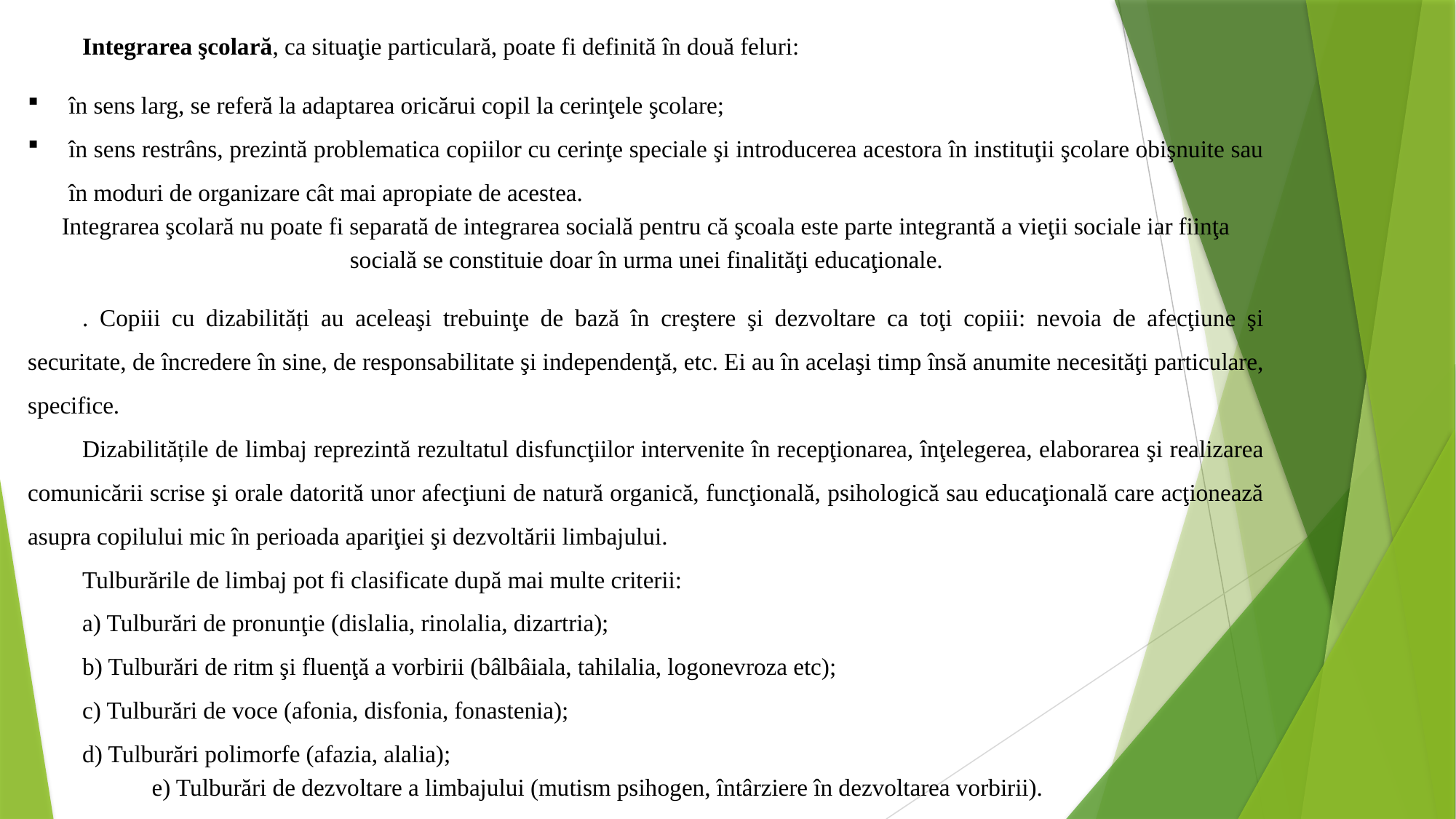

Integrarea şcolară, ca situaţie particulară, poate fi definită în două feluri:
în sens larg, se referă la adaptarea oricărui copil la cerinţele şcolare;
în sens restrâns, prezintă problematica copiilor cu cerinţe speciale şi introducerea acestora în instituţii şcolare obişnuite sau în moduri de organizare cât mai apropiate de acestea.
Integrarea şcolară nu poate fi separată de integrarea socială pentru că şcoala este parte integrantă a vieţii sociale iar fiinţa socială se constituie doar în urma unei finalităţi educaţionale.
. Copiii cu dizabilități au aceleaşi trebuinţe de bază în creştere şi dezvoltare ca toţi copiii: nevoia de afecţiune şi securitate, de încredere în sine, de responsabilitate şi independenţă, etc. Ei au în acelaşi timp însă anumite necesităţi particulare, specifice.
Dizabilitățile de limbaj reprezintă rezultatul disfuncţiilor intervenite în recepţionarea, înţelegerea, elaborarea şi realizarea comunicării scrise şi orale datorită unor afecţiuni de natură organică, funcţională, psihologică sau educaţională care acţionează asupra copilului mic în perioada apariţiei şi dezvoltării limbajului.
Tulburările de limbaj pot fi clasificate după mai multe criterii:
a) Tulburări de pronunţie (dislalia, rinolalia, dizartria);
b) Tulburări de ritm şi fluenţă a vorbirii (bâlbâiala, tahilalia, logonevroza etc);
c) Tulburări de voce (afonia, disfonia, fonastenia);
d) Tulburări polimorfe (afazia, alalia);
        e) Tulburări de dezvoltare a limbajului (mutism psihogen, întârziere în dezvoltarea vorbirii).